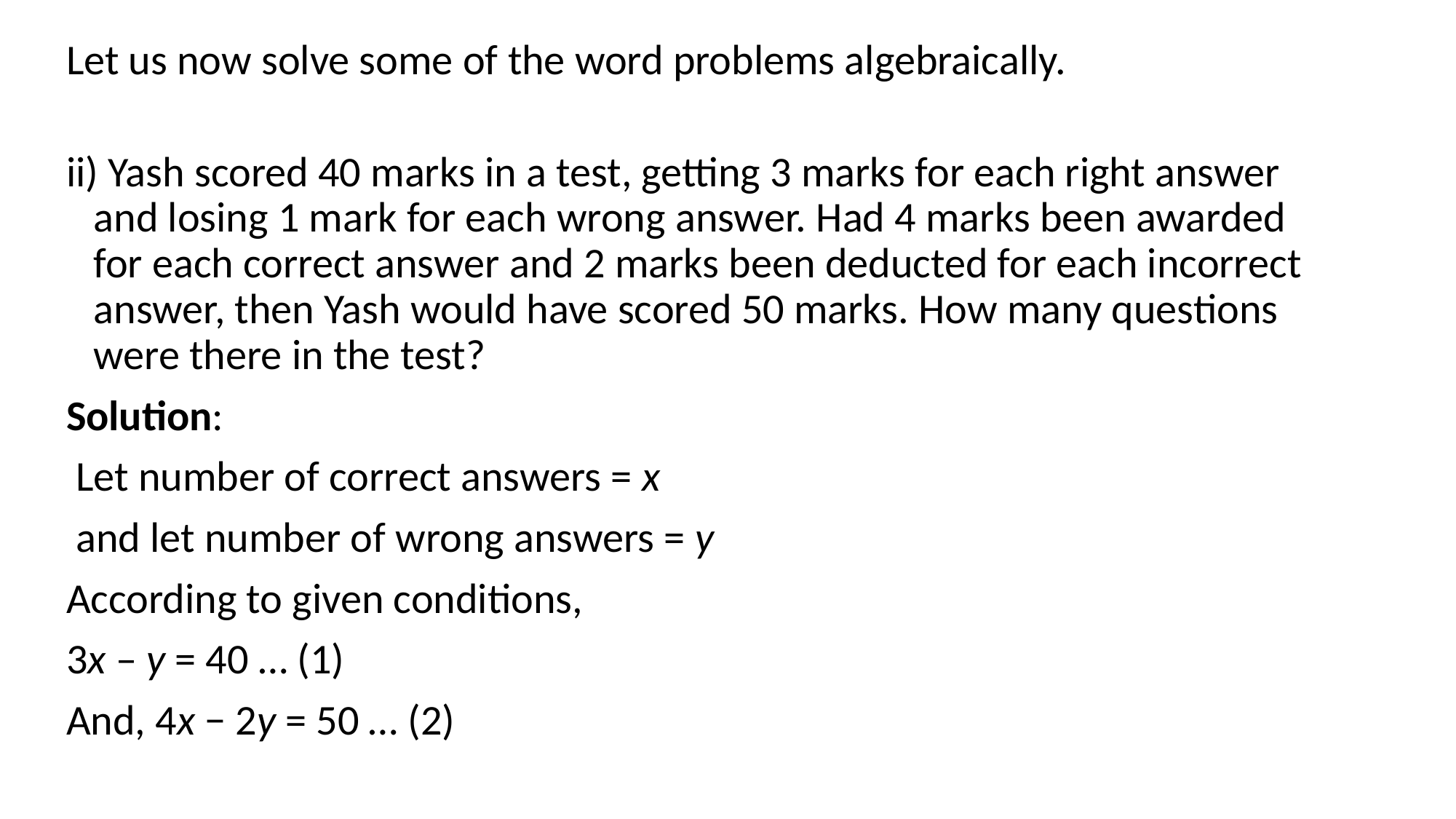

Let us now solve some of the word problems algebraically.
ii) Yash scored 40 marks in a test, getting 3 marks for each right answer and losing 1 mark for each wrong answer. Had 4 marks been awarded for each correct answer and 2 marks been deducted for each incorrect answer, then Yash would have scored 50 marks. How many questions were there in the test?
Solution:
 Let number of correct answers = x
 and let number of wrong answers = y
According to given conditions,
3x – y = 40 … (1)
And, 4x − 2y = 50 … (2)